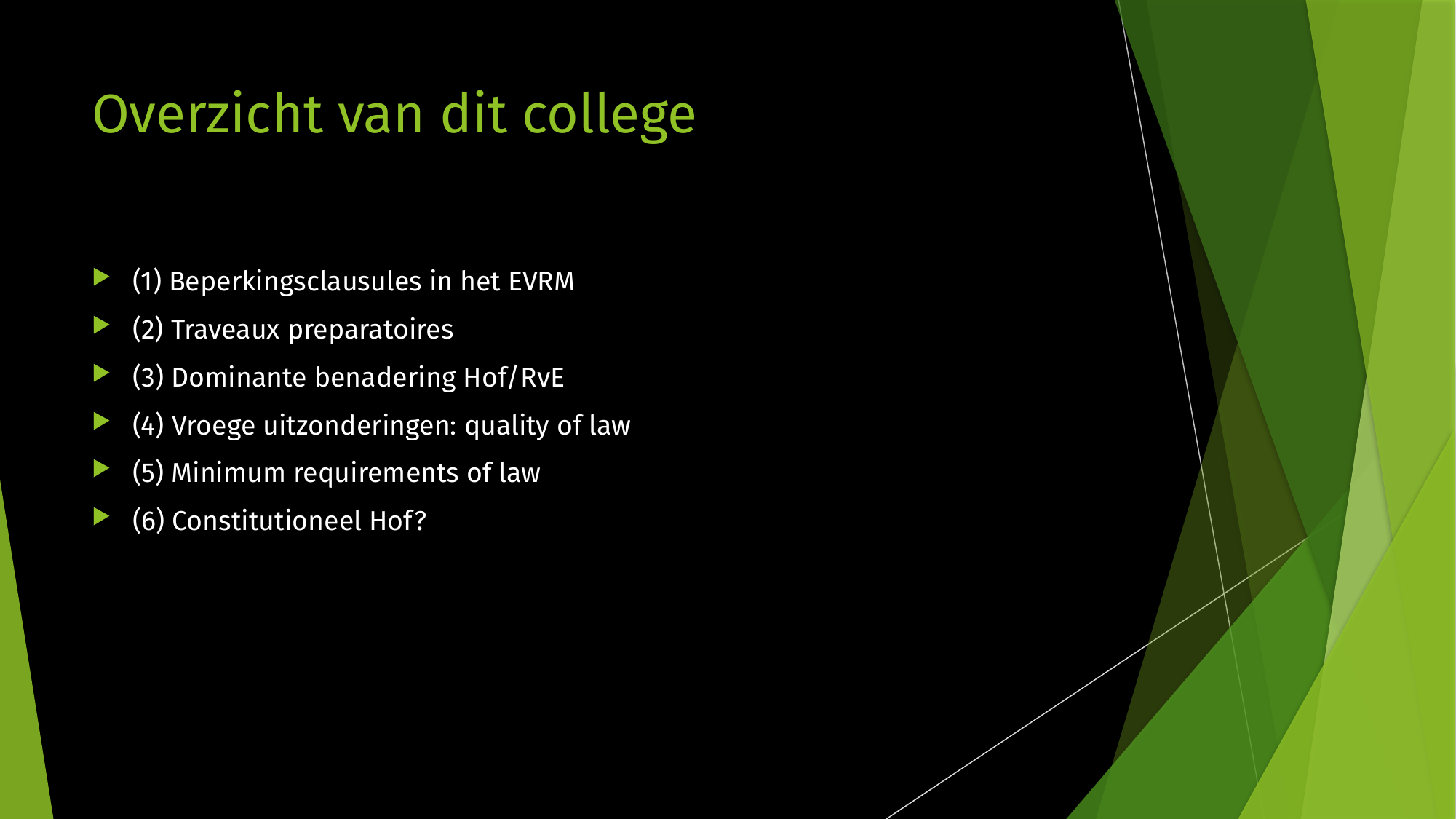

# Overzicht van dit college
(1) Beperkingsclausules in het EVRM
(2) Traveaux preparatoires
(3) Dominante benadering Hof/RvE
(4) Vroege uitzonderingen: quality of law
(5) Minimum requirements of law
(6) Constitutioneel Hof?